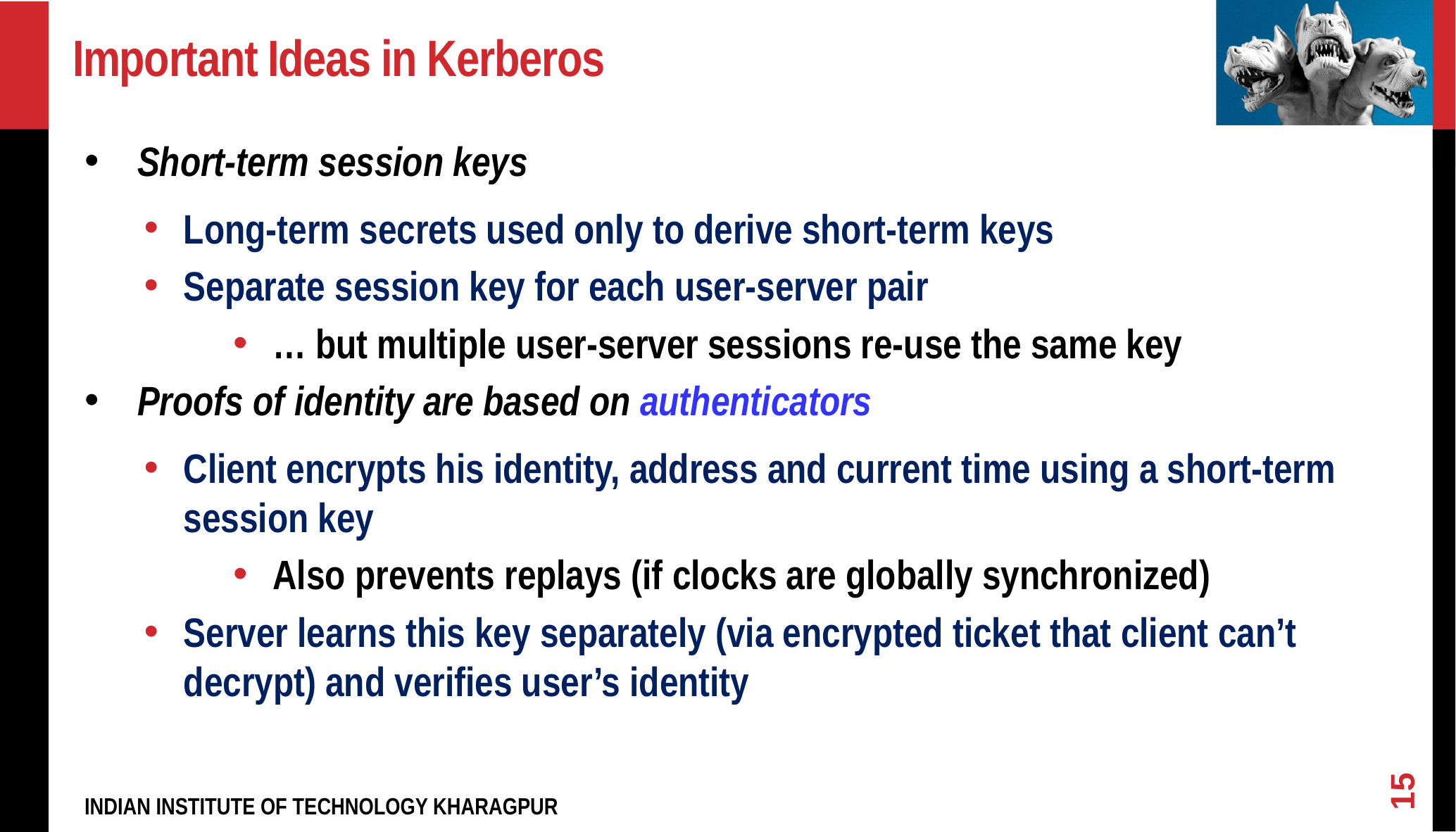

# Important Ideas in Kerberos
Short-term session keys
Long-term secrets used only to derive short-term keys
Separate session key for each user-server pair
… but multiple user-server sessions re-use the same key
Proofs of identity are based on authenticators
Client encrypts his identity, address and current time using a short-term session key
Also prevents replays (if clocks are globally synchronized)
Server learns this key separately (via encrypted ticket that client can’t decrypt) and verifies user’s identity
15
INDIAN INSTITUTE OF TECHNOLOGY KHARAGPUR